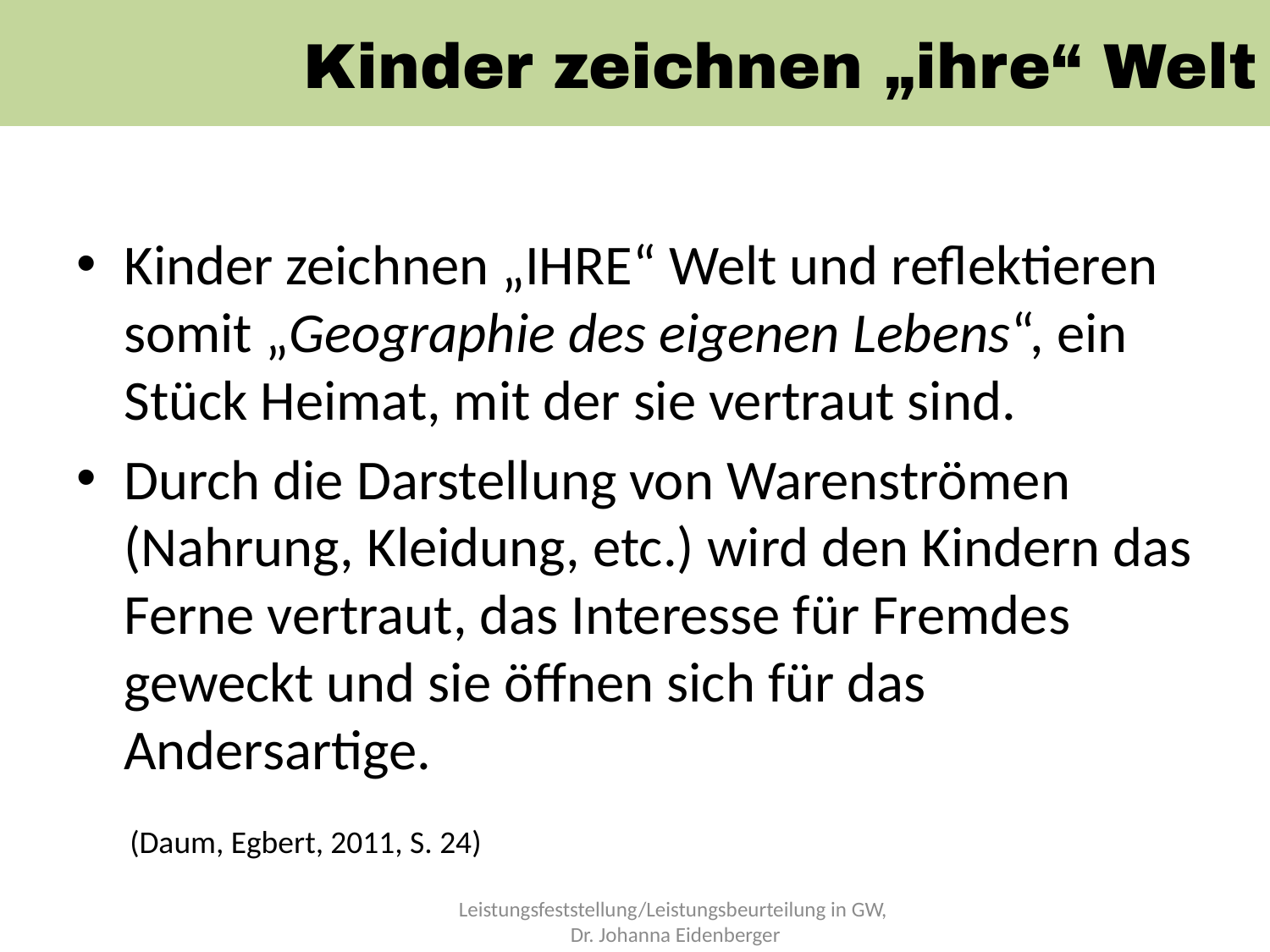

# Kinder zeichnen „ihre“ Welt
Kinder zeichnen „IHRE“ Welt und reflektieren somit „Geographie des eigenen Lebens“, ein Stück Heimat, mit der sie vertraut sind.
Durch die Darstellung von Warenströmen (Nahrung, Kleidung, etc.) wird den Kindern das Ferne vertraut, das Interesse für Fremdes geweckt und sie öffnen sich für das Andersartige.
(Daum, Egbert, 2011, S. 24)
Leistungsfeststellung/Leistungsbeurteilung in GW,
Dr. Johanna Eidenberger